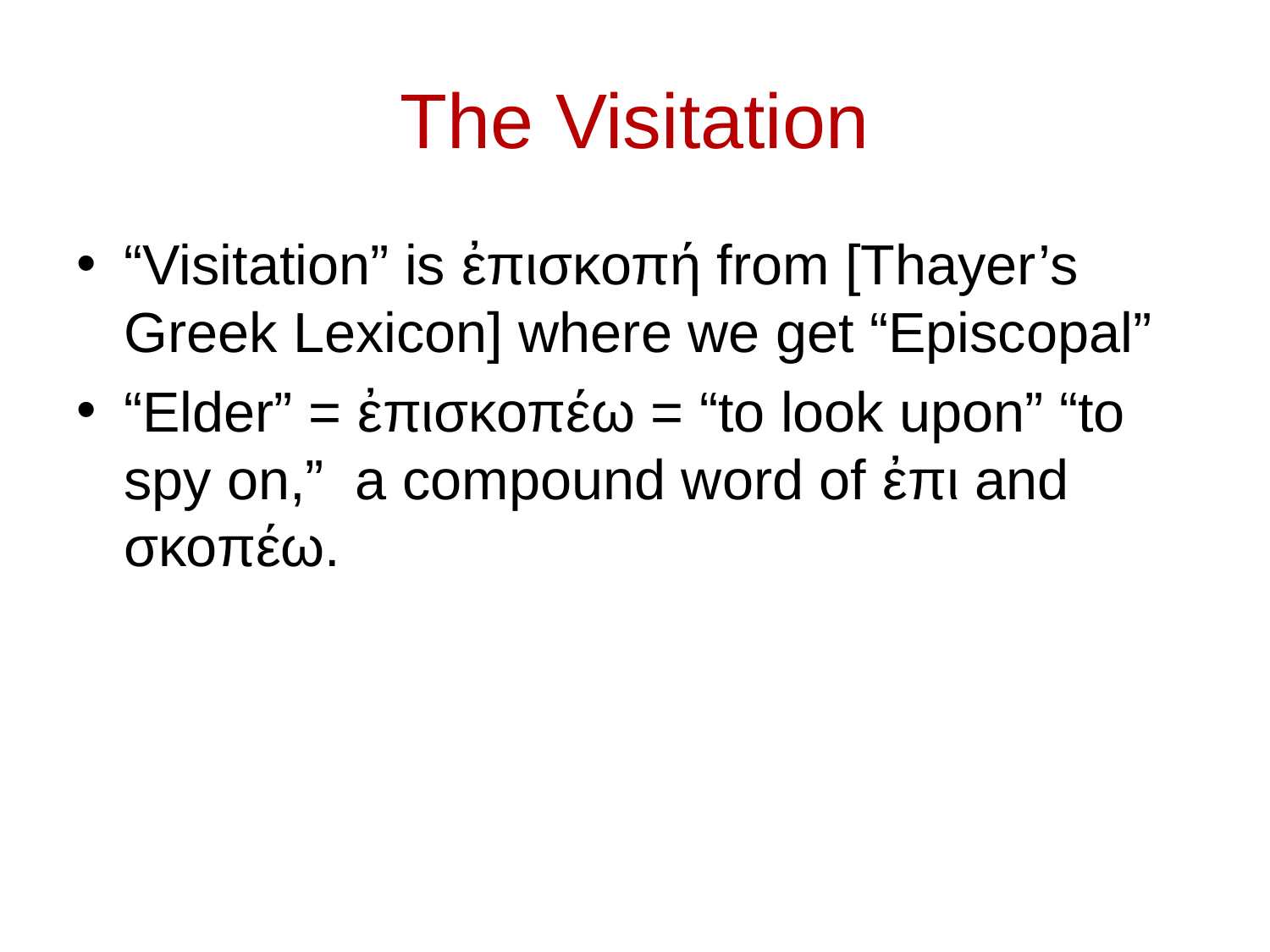

# The Visitation
“Visitation” is ἐπισκοπή from [Thayer’s Greek Lexicon] where we get “Episcopal”
“Elder” = ἐπισκοπέω = “to look upon” “to spy on,”  a compound word of ἐπι and σκοπέω.